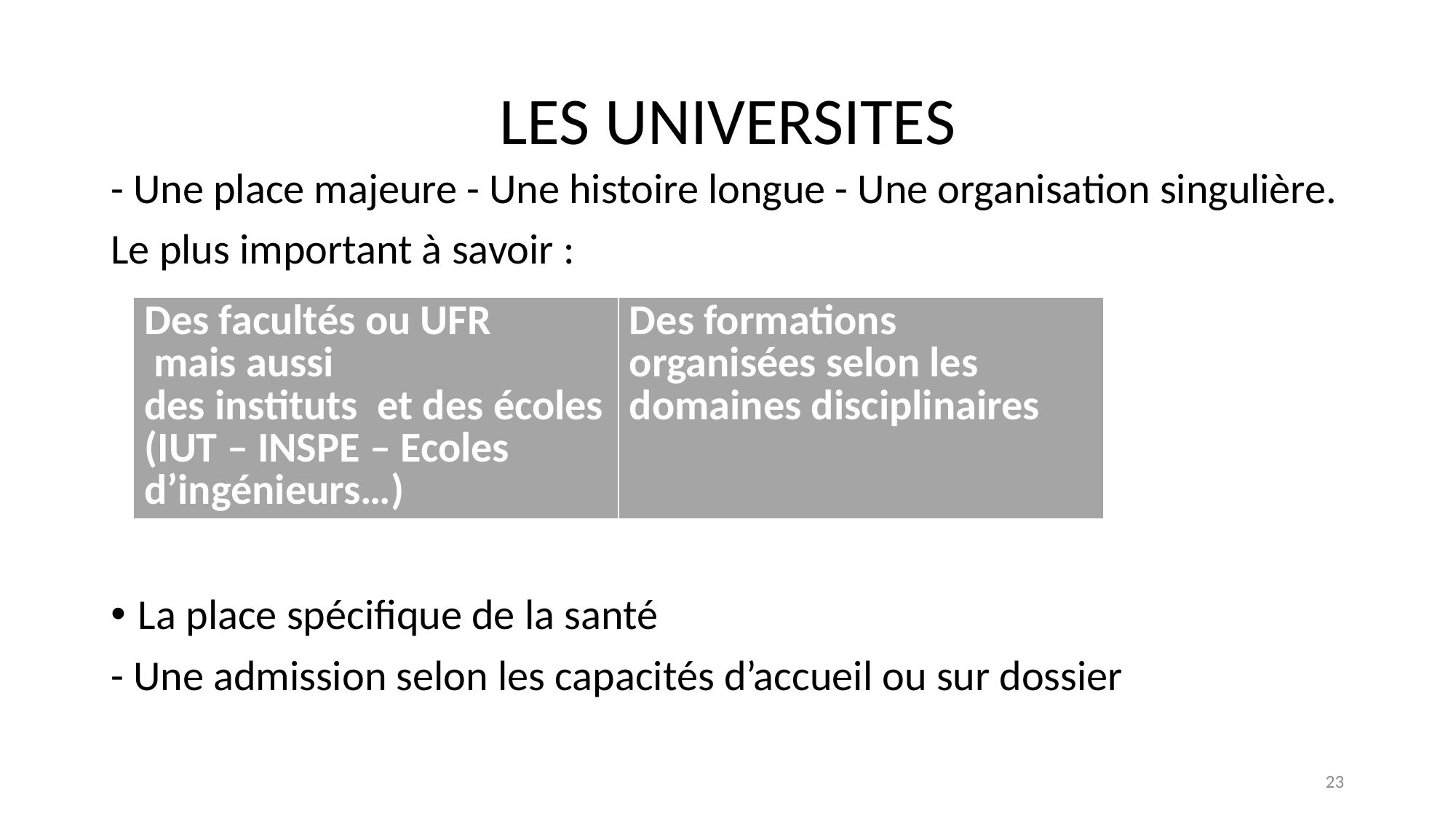

# LES UNIVERSITES
- Une place majeure - Une histoire longue - Une organisation singulière.
Le plus important à savoir :

La place spécifique de la santé
- Une admission selon les capacités d’accueil ou sur dossier
| Des facultés ou UFR mais aussi des instituts et des écoles (IUT – INSPE – Ecoles d’ingénieurs…) | Des formations organisées selon les domaines disciplinaires |
| --- | --- |
23